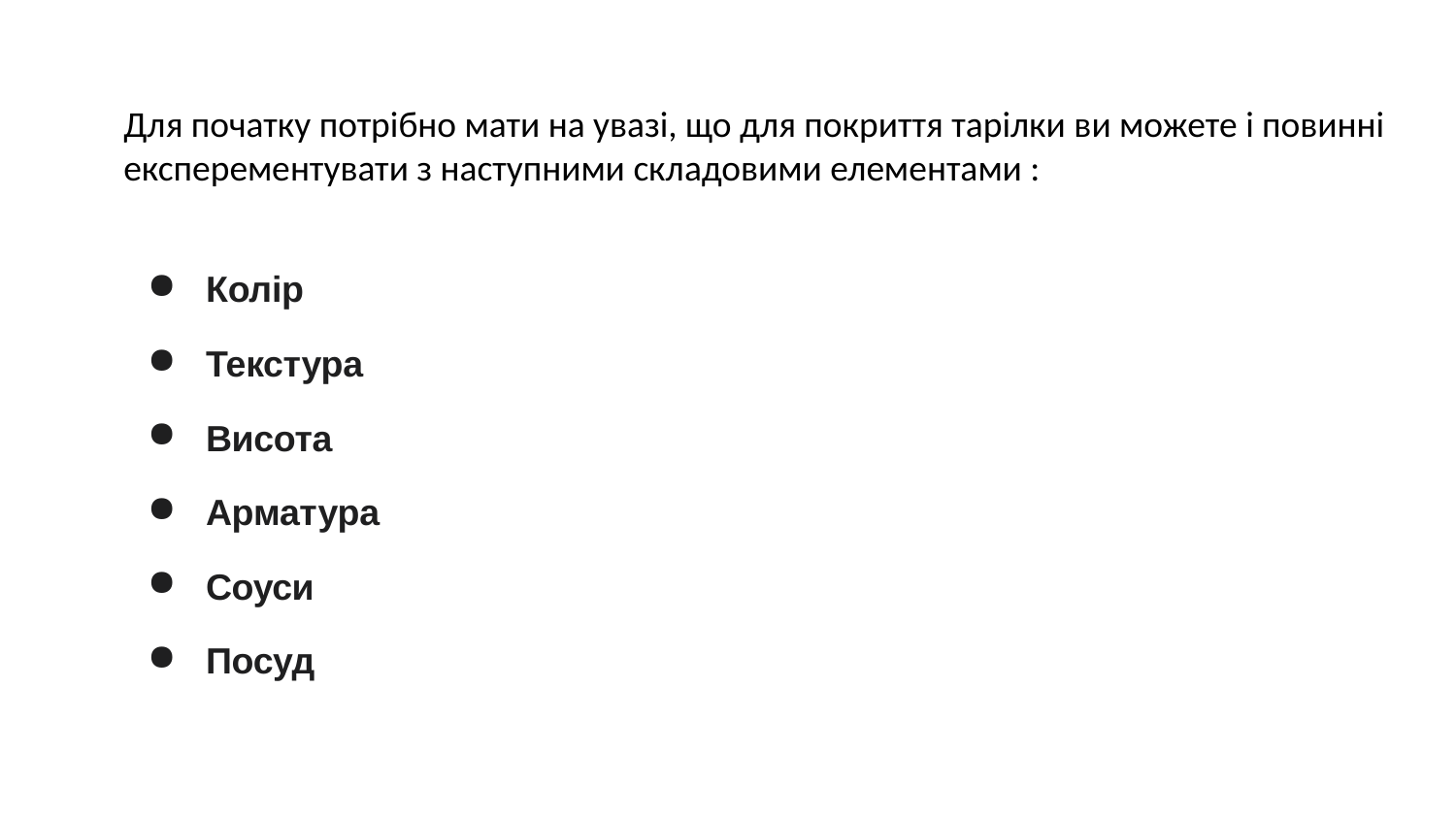

Для початку потрібно мати на увазі, що для покриття тарілки ви можете і повинні експерементувати з наступними складовими елементами :
Колір
Текстура
Висота
Арматура
Соуси
Посуд